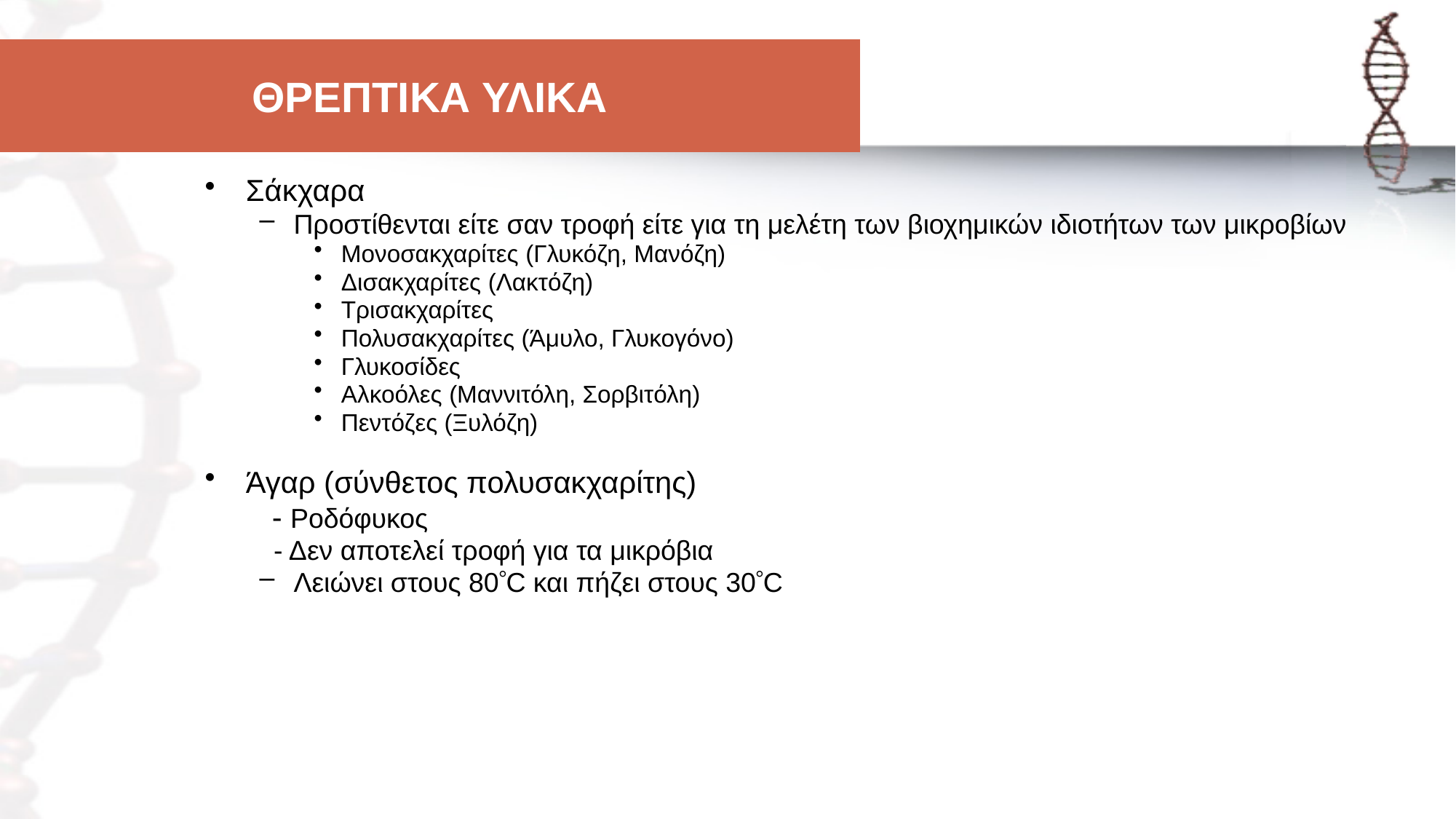

Σάκχαρα
Προστίθενται είτε σαν τροφή είτε για τη μελέτη των βιοχημικών ιδιοτήτων των μικροβίων
Μονοσακχαρίτες (Γλυκόζη, Μανόζη)
Δισακχαρίτες (Λακτόζη)
Τρισακχαρίτες
Πολυσακχαρίτες (Άμυλο, Γλυκογόνο)
Γλυκοσίδες
Αλκοόλες (Μαννιτόλη, Σορβιτόλη)
Πεντόζες (Ξυλόζη)

Άγαρ (σύνθετος πολυσακχαρίτης)
        - Ροδόφυκος
         - Δεν αποτελεί τροφή για τα μικρόβια
Λειώνει στους 80°C και πήζει στους 30°C
ΘΡΕΠΤΙΚΑ ΥΛΙΚΑ